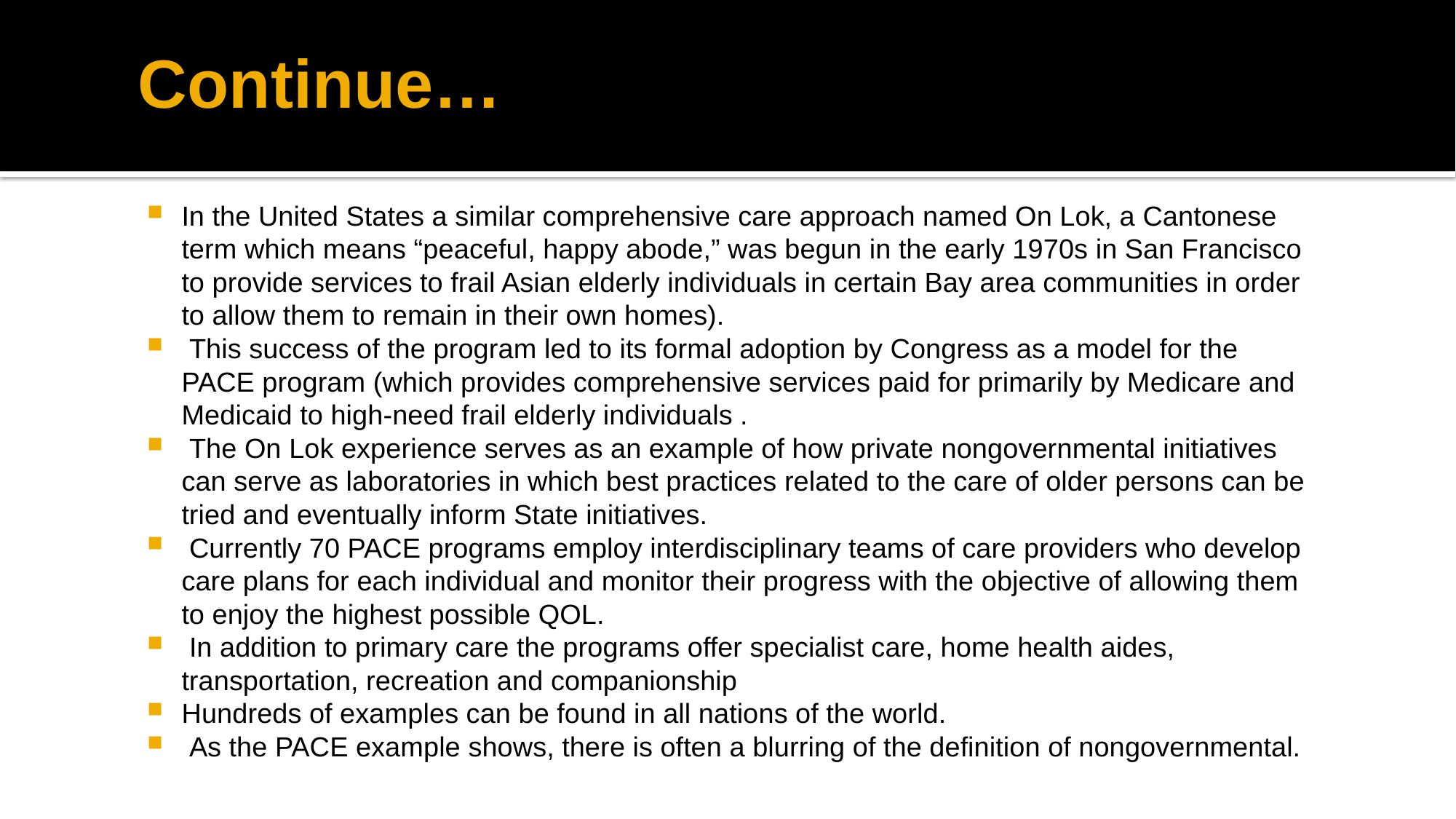

# Continue…
In the United States a similar comprehensive care approach named On Lok, a Cantonese term which means “peaceful, happy abode,” was begun in the early 1970s in San Francisco to provide services to frail Asian elderly individuals in certain Bay area communities in order to allow them to remain in their own homes).
 This success of the program led to its formal adoption by Congress as a model for the PACE program (which provides comprehensive services paid for primarily by Medicare and Medicaid to high-need frail elderly individuals .
 The On Lok experience serves as an example of how private nongovernmental initiatives can serve as laboratories in which best practices related to the care of older persons can be tried and eventually inform State initiatives.
 Currently 70 PACE programs employ interdisciplinary teams of care providers who develop care plans for each individual and monitor their progress with the objective of allowing them to enjoy the highest possible QOL.
 In addition to primary care the programs offer specialist care, home health aides, transportation, recreation and companionship
Hundreds of examples can be found in all nations of the world.
 As the PACE example shows, there is often a blurring of the definition of nongovernmental.